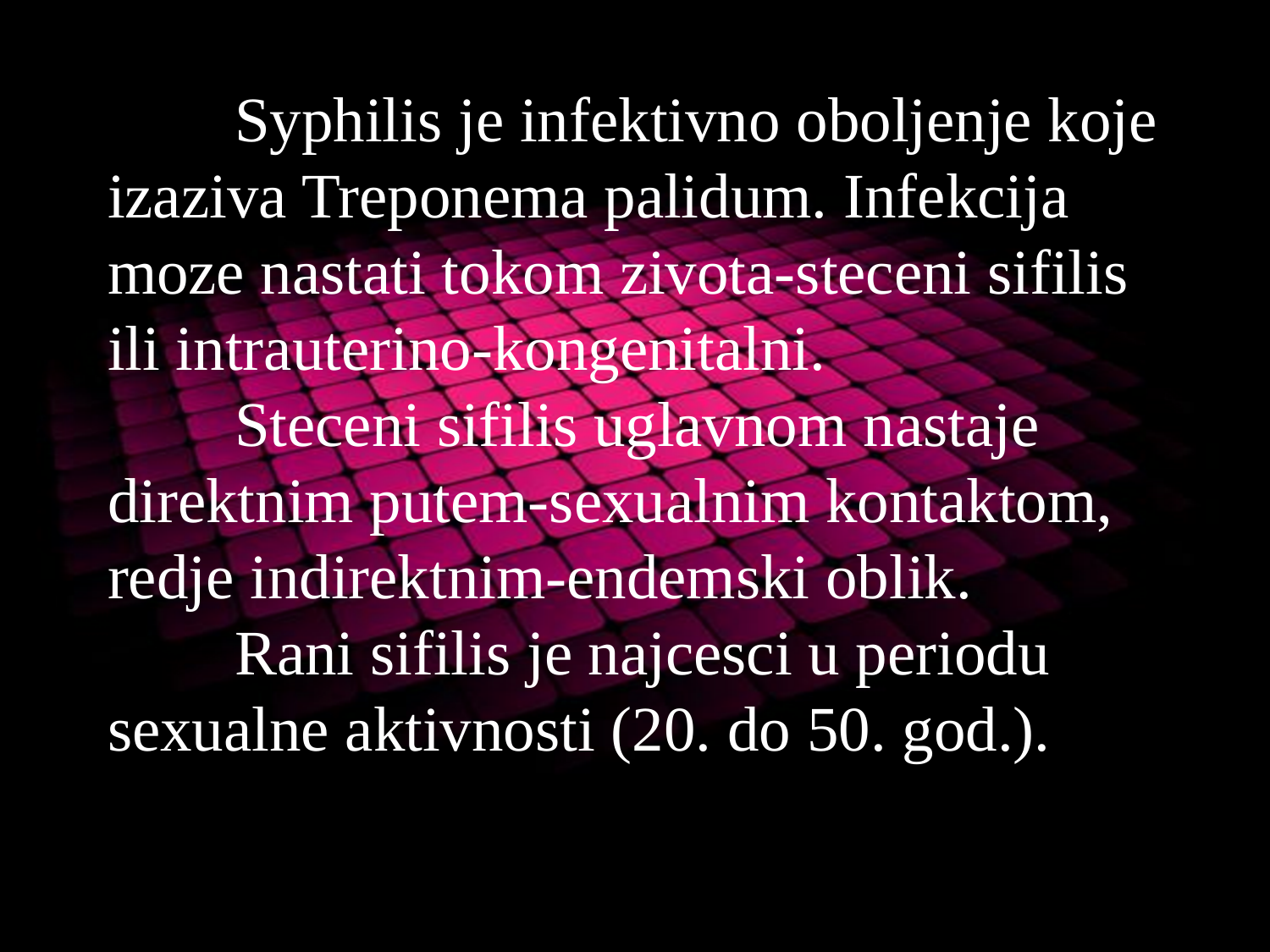

# Syphilis je infektivno oboljenje koje izaziva Treponema palidum. Infekcija moze nastati tokom zivota-steceni sifilis ili intrauterino-kongenitalni. Steceni sifilis uglavnom nastaje direktnim putem-sexualnim kontaktom, redje indirektnim-endemski oblik. Rani sifilis je najcesci u periodu sexualne aktivnosti (20. do 50. god.).